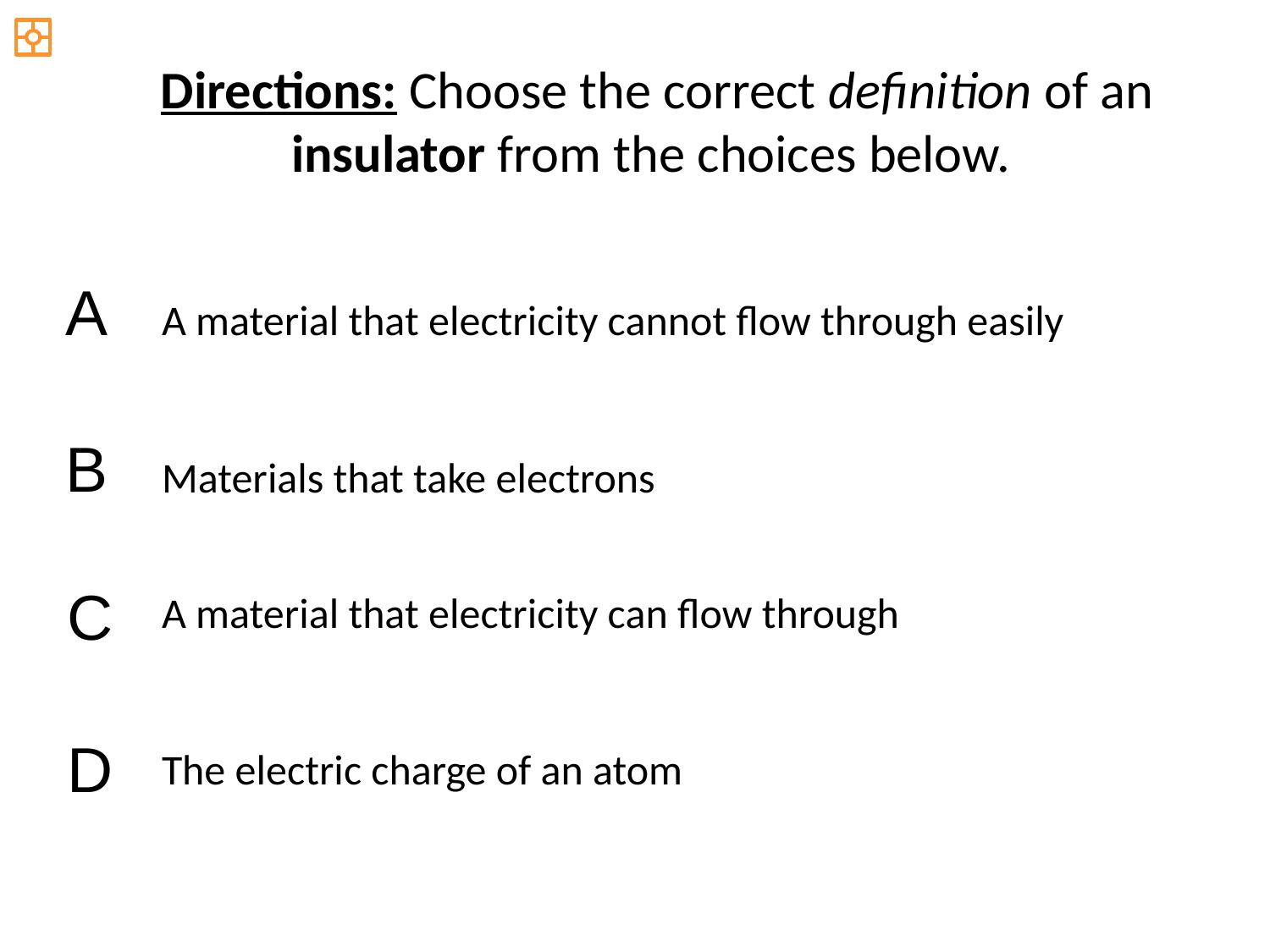

Directions: Choose the correct definition of an insulator from the choices below.
A

A material that electricity cannot flow through easily
B
Materials that take electrons
C
A material that electricity can flow through
D
The electric charge of an atom